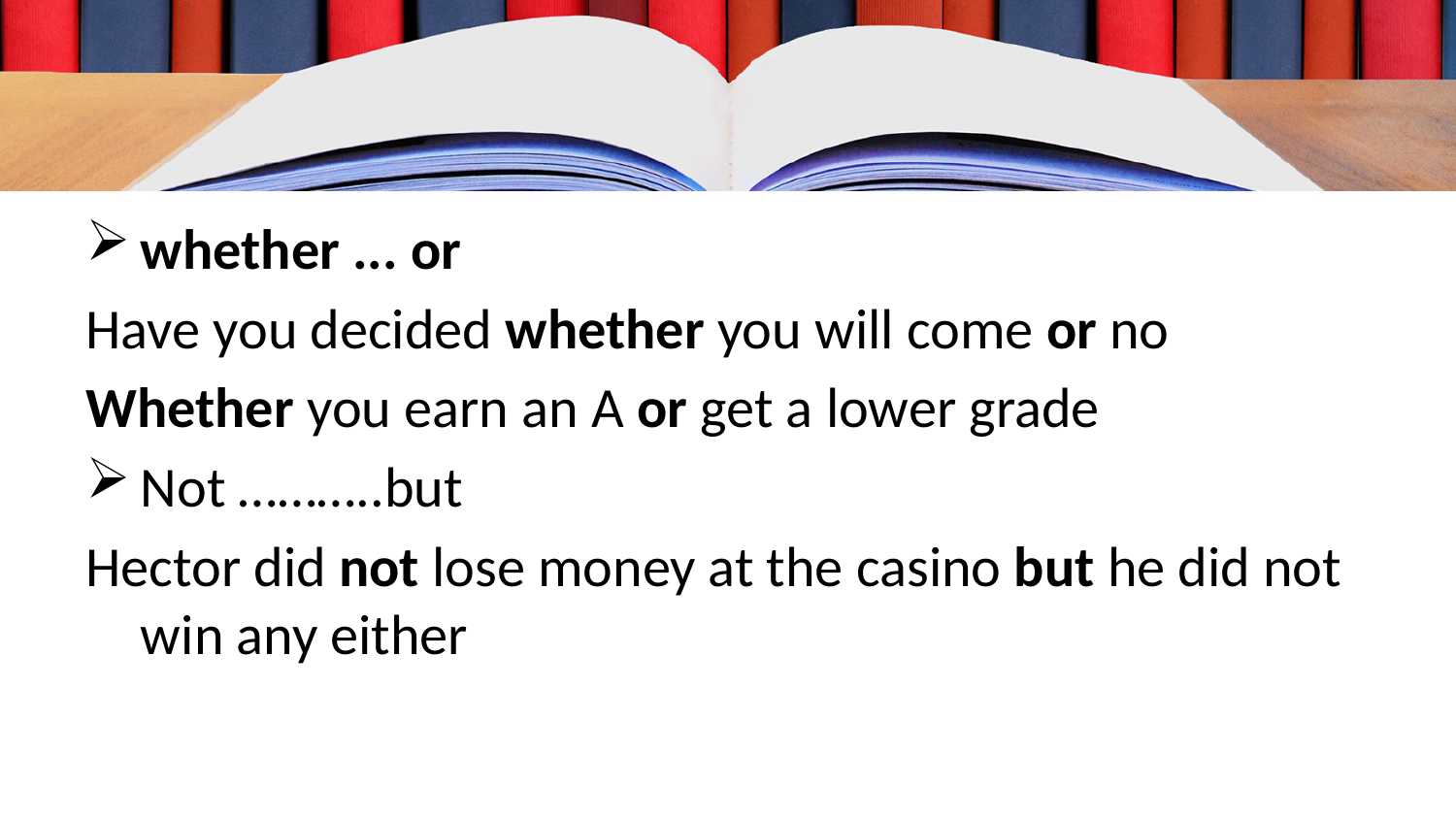

whether ... or
Have you decided whether you will come or no
Whether you earn an A or get a lower grade
Not ………..but
Hector did not lose money at the casino but he did not win any either